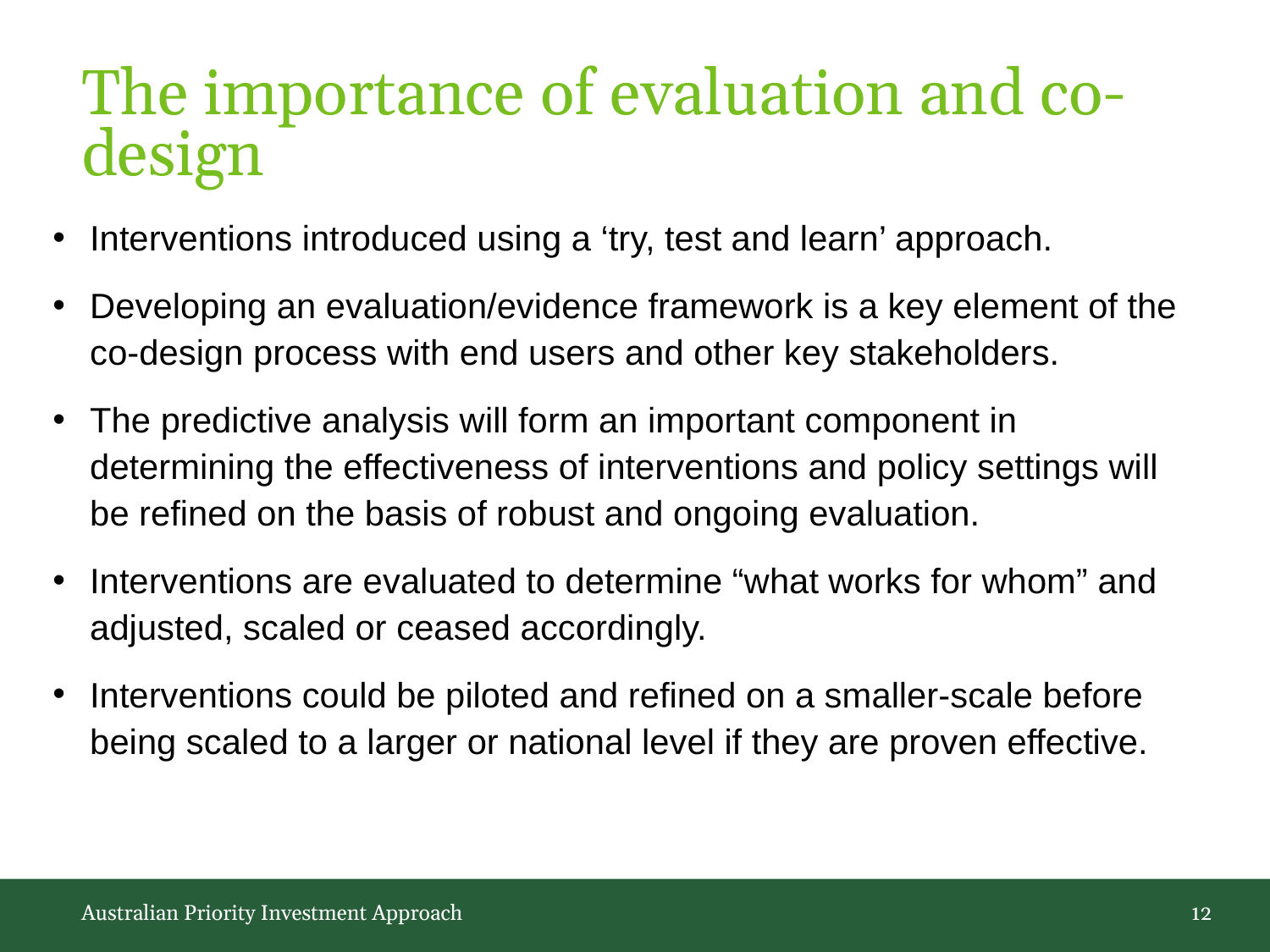

# The importance of evaluation and co-design
Interventions introduced using a ‘try, test and learn’ approach.
Developing an evaluation/evidence framework is a key element of the co-design process with end users and other key stakeholders.
The predictive analysis will form an important component in determining the effectiveness of interventions and policy settings will be refined on the basis of robust and ongoing evaluation.
Interventions are evaluated to determine “what works for whom” and adjusted, scaled or ceased accordingly.
Interventions could be piloted and refined on a smaller-scale before being scaled to a larger or national level if they are proven effective.
Australian Priority Investment Approach
12